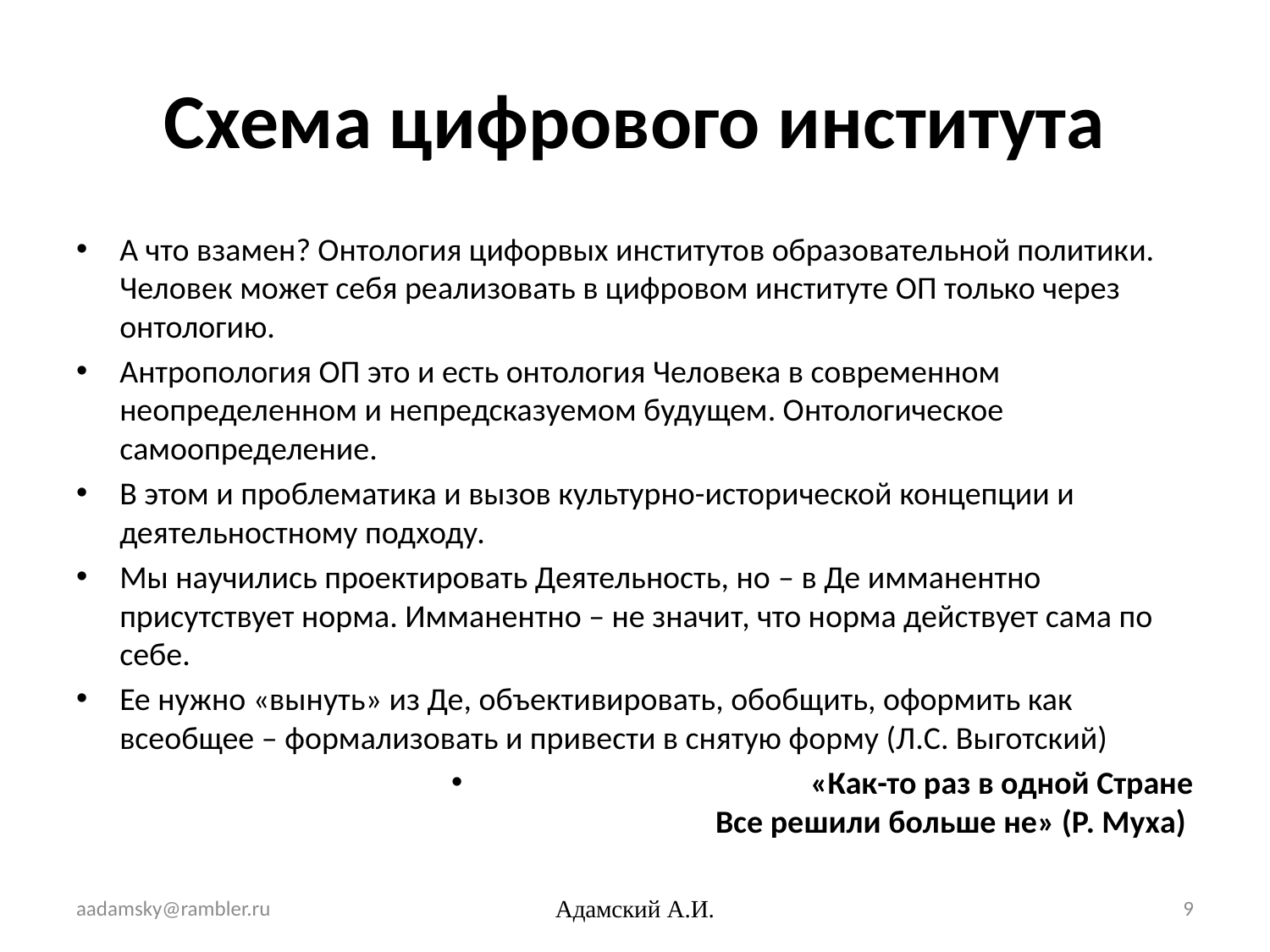

# Схема цифрового института
А что взамен? Онтология цифорвых институтов образовательной политики. Человек может себя реализовать в цифровом институте ОП только через онтологию.
Антропология ОП это и есть онтология Человека в современном неопределенном и непредсказуемом будущем. Онтологическое самоопределение.
В этом и проблематика и вызов культурно-исторической концепции и деятельностному подходу.
Мы научились проектировать Деятельность, но – в Де имманентно присутствует норма. Имманентно – не значит, что норма действует сама по себе.
Ее нужно «вынуть» из Де, объективировать, обобщить, оформить как всеобщее – формализовать и привести в снятую форму (Л.С. Выготский)
«Как-то раз в одной Стране
Все решили больше не» (Р. Муха)

aadamsky@rambler.ru
Адамский А.И.
9